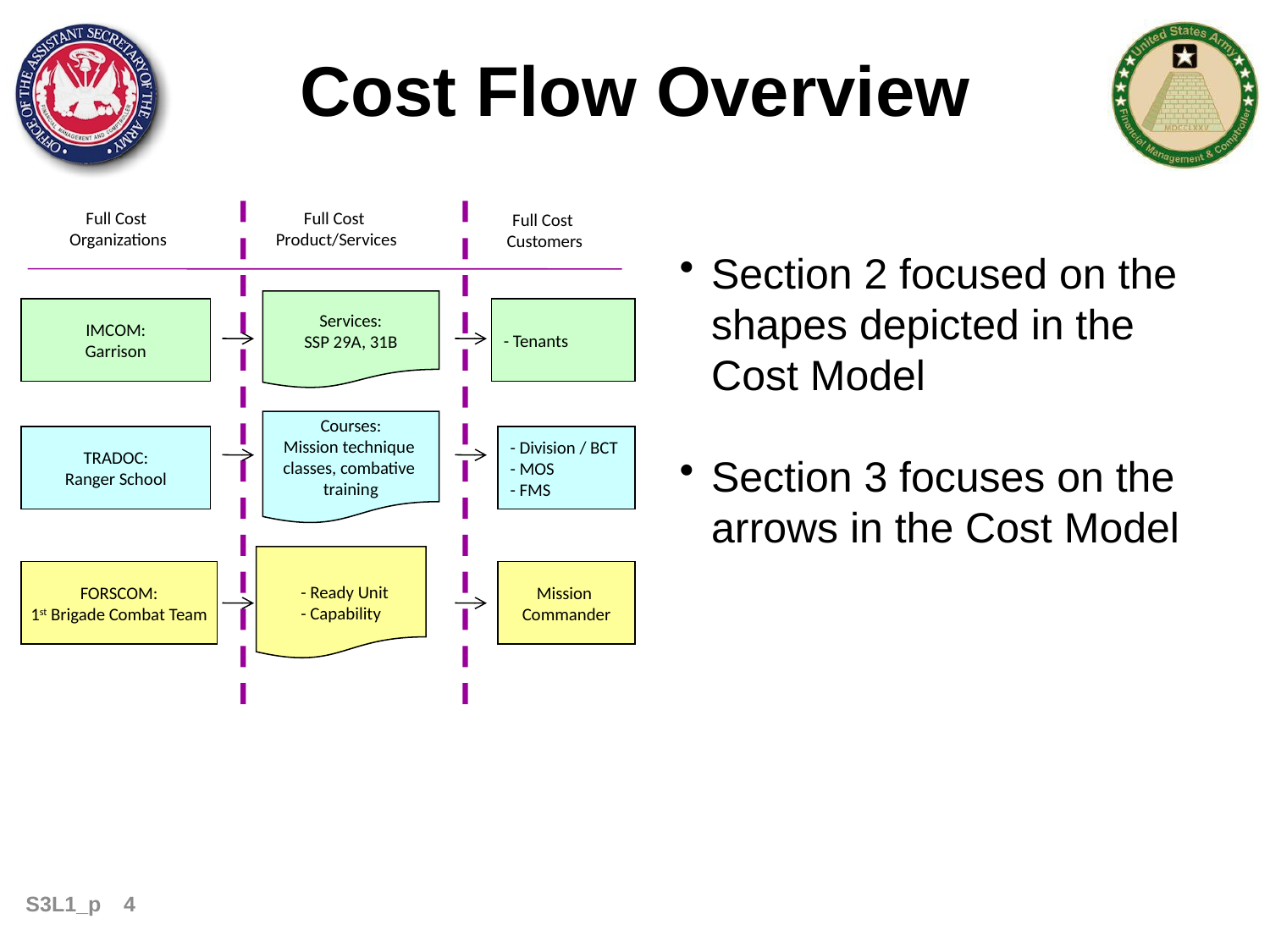

Cost Flow Overview
Full Cost
Organizations

Full Cost
Product/Services

Full Cost
Customers

Services:
SSP 29A, 31B
IMCOM:
Garrison
- Tenants
Courses:
Mission technique
classes, combative
training
TRADOC:
Ranger School
- Division / BCT
- MOS
- FMS

        - Ready Unit
        - Capability
FORSCOM:
1st Brigade Combat Team
Mission
Commander
Section 2 focused on the shapes depicted in the Cost Model

Section 3 focuses on the arrows in the Cost Model
4
S3L1_p
	4